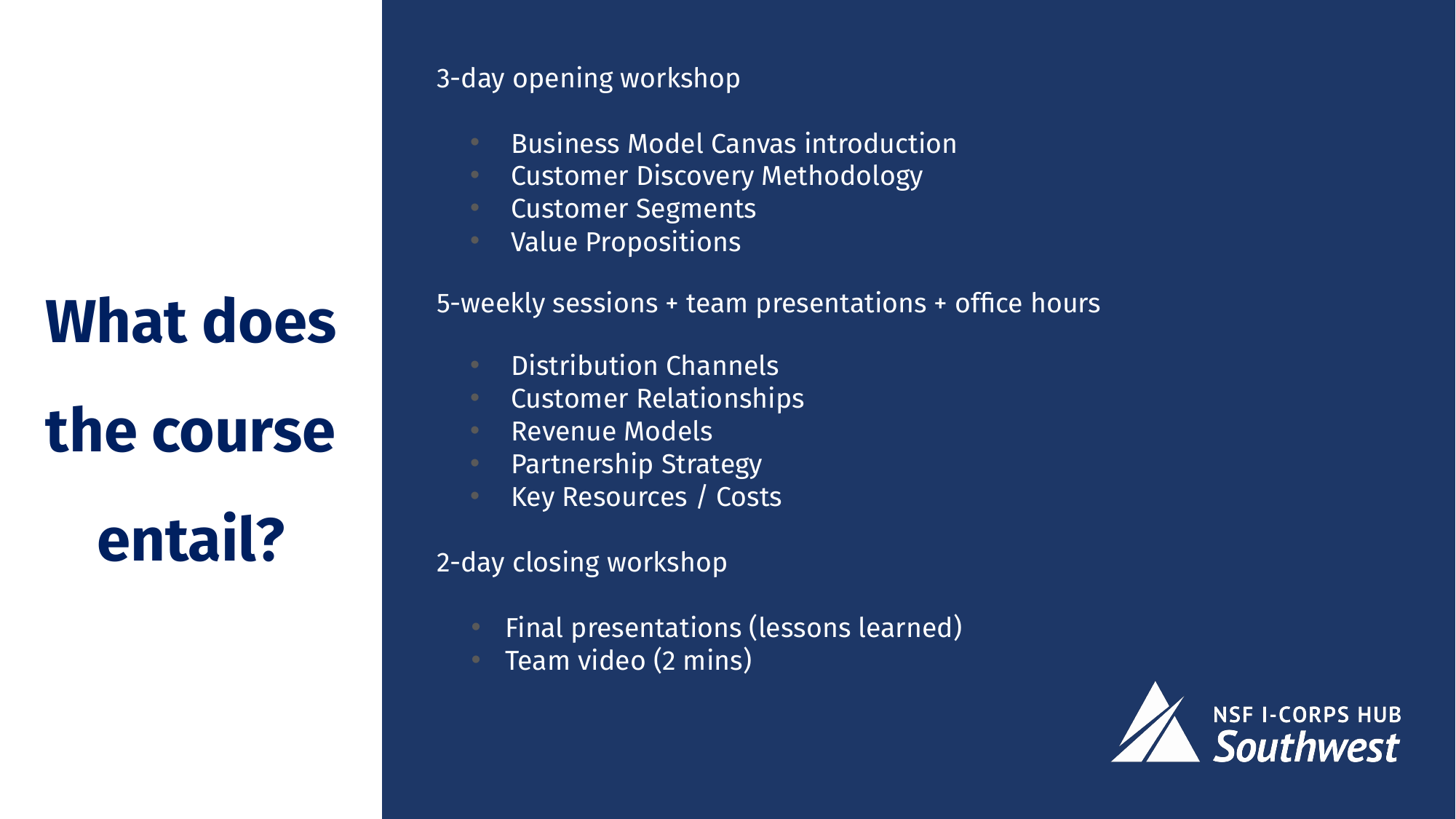

What does the course entail?
3-day opening workshop

Business Model Canvas introduction
Customer Discovery Methodology
Customer Segments
Value Propositions

5-weekly sessions + team presentations + office hours

Distribution Channels
Customer Relationships
Revenue Models
Partnership Strategy
Key Resources / Costs

2-day closing workshop

Final presentations (lessons learned)
Team video (2 mins)